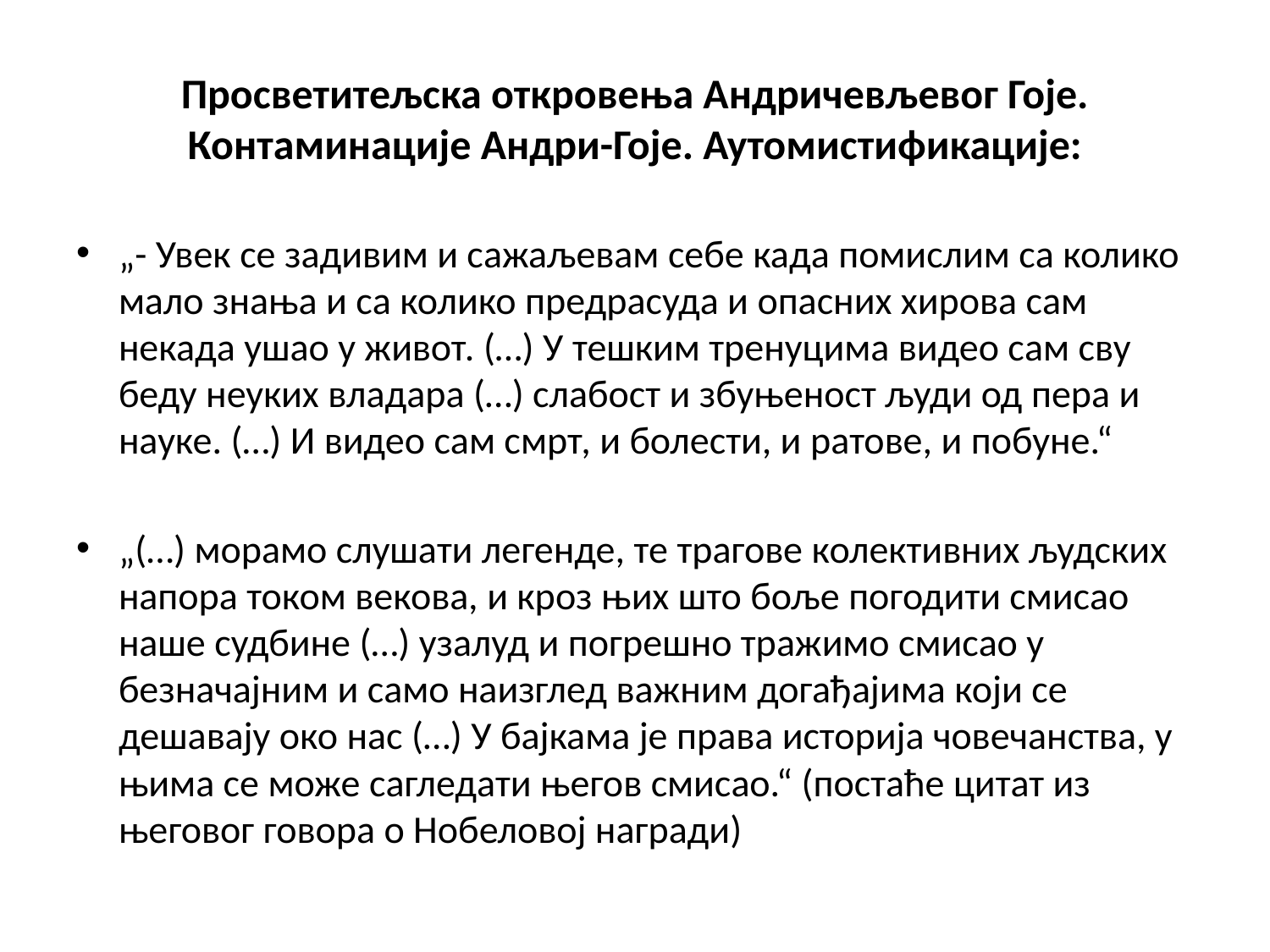

# Просветитељска откровења Андричевљевог Гоје. Контаминације Андри-Гоје. Аутомистификације:
„- Увек се задивим и сажаљевам себе када помислим са колико мало знања и са колико предрасуда и опасних хирова сам некада ушао у живот. (…) У тешким тренуцима видео сам сву беду неуких владара (…) слабост и збуњеност људи од пера и науке. (…) И видео сам смрт, и болести, и ратове, и побуне.“

„(…) морамо слушати легенде, те трагове колективних људских напора током векова, и кроз њих што боље погодити смисао наше судбине (…) узалуд и погрешно тражимо смисао у безначајним и само наизглед важним догађајима који се дешавају око нас (…) У бајкама је права историја човечанства, у њима се може сагледати његов смисао.“ (постаће цитат из његовог говора о Нобеловој награди)